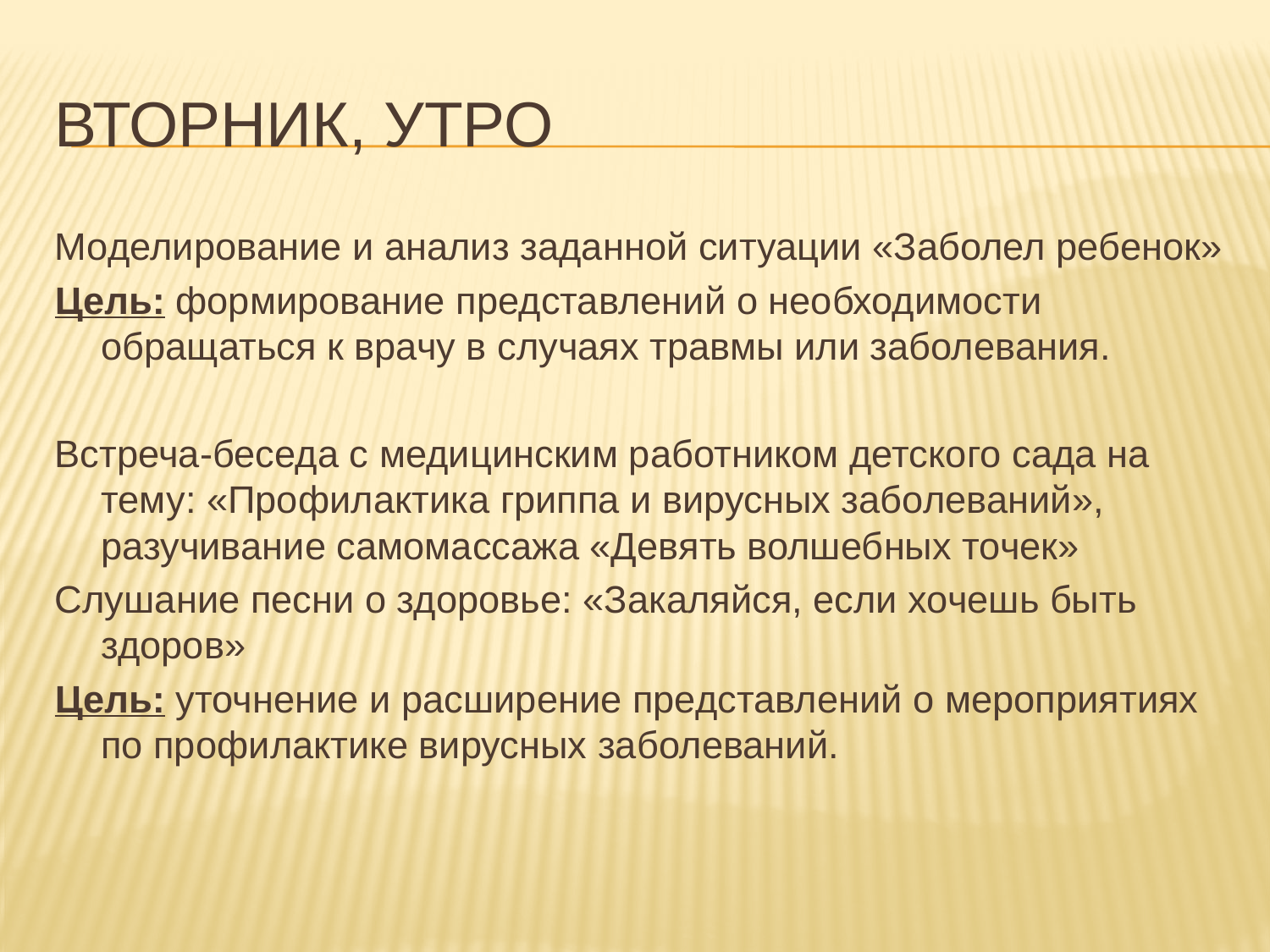

# Вторник, утро
Моделирование и анализ заданной ситуации «Заболел ребенок»
Цель: формирование представлений о необходимости обращаться к врачу в случаях травмы или заболевания.

Встреча-беседа с медицинским работником детского сада на тему: «Профилактика гриппа и вирусных заболеваний», разучивание самомассажа «Девять волшебных точек»
Слушание песни о здоровье: «Закаляйся, если хочешь быть здоров»
Цель: уточнение и расширение представлений о мероприятиях по профилактике вирусных заболеваний.